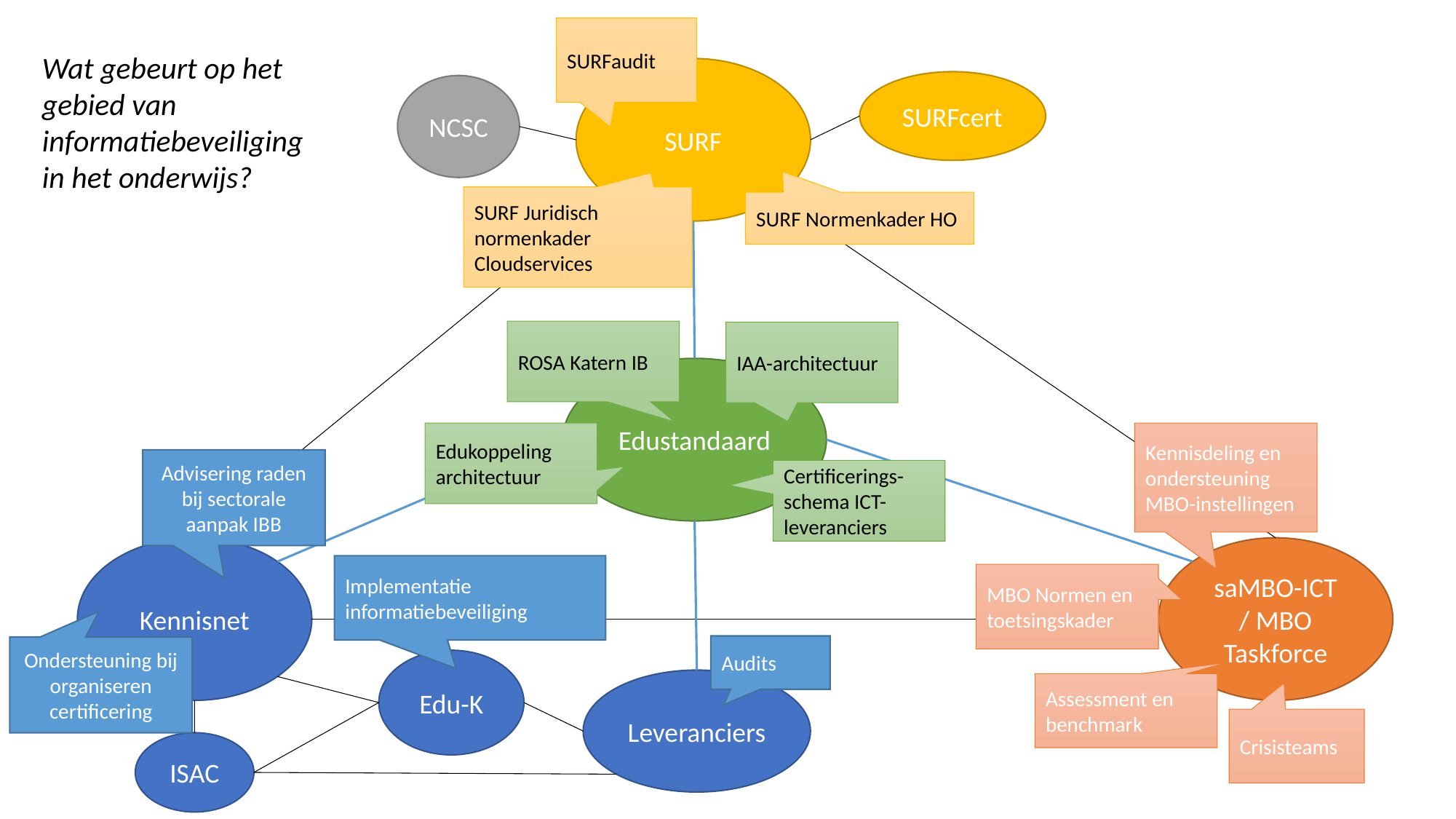

SURFaudit
Wat gebeurt op het gebied van informatiebeveiliging in het onderwijs?
SURF
SURFcert
NCSC
SURF Juridisch normenkader Cloudservices
SURF Normenkader HO
ROSA Katern IB
IAA-architectuur
Edustandaard
Edukoppeling architectuur
Kennisdeling en ondersteuning MBO-instellingen
Advisering raden bij sectorale aanpak IBB
Certificerings-schema ICT-leveranciers
Kennisnet
saMBO-ICT
/ MBO Taskforce
Implementatie informatiebeveiliging
MBO Normen en toetsingskader
Audits
Ondersteuning bij organiseren certificering
Edu-K
Leveranciers
Assessment en benchmark
Crisisteams
ISAC